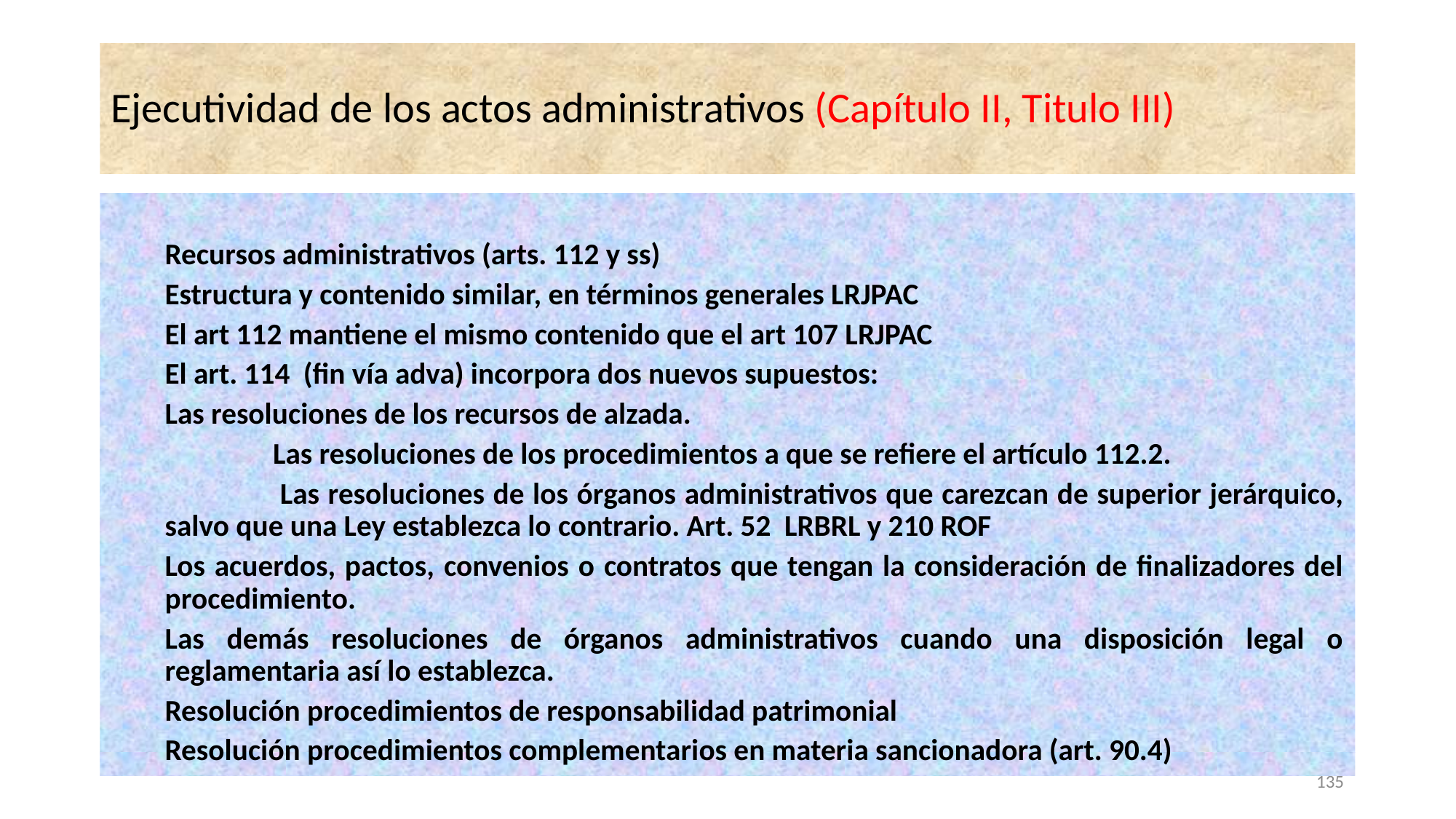

# Ejecutividad de los actos administrativos (Capítulo II, Titulo III)

Recursos administrativos (arts. 112 y ss)
Estructura y contenido similar, en términos generales LRJPAC
El art 112 mantiene el mismo contenido que el art 107 LRJPAC
El art. 114  (fin vía adva) incorpora dos nuevos supuestos:
	Las resoluciones de los recursos de alzada.
   	Las resoluciones de los procedimientos a que se refiere el artículo 112.2.
    	Las resoluciones de los órganos administrativos que carezcan de superior jerárquico, salvo que una Ley establezca lo contrario. Art. 52  LRBRL y 210 ROF
	Los acuerdos, pactos, convenios o contratos que tengan la consideración de finalizadores del procedimiento.
	Las demás resoluciones de órganos administrativos cuando una disposición legal o reglamentaria así lo establezca.
Resolución procedimientos de responsabilidad patrimonial
Resolución procedimientos complementarios en materia sancionadora (art. 90.4)

135